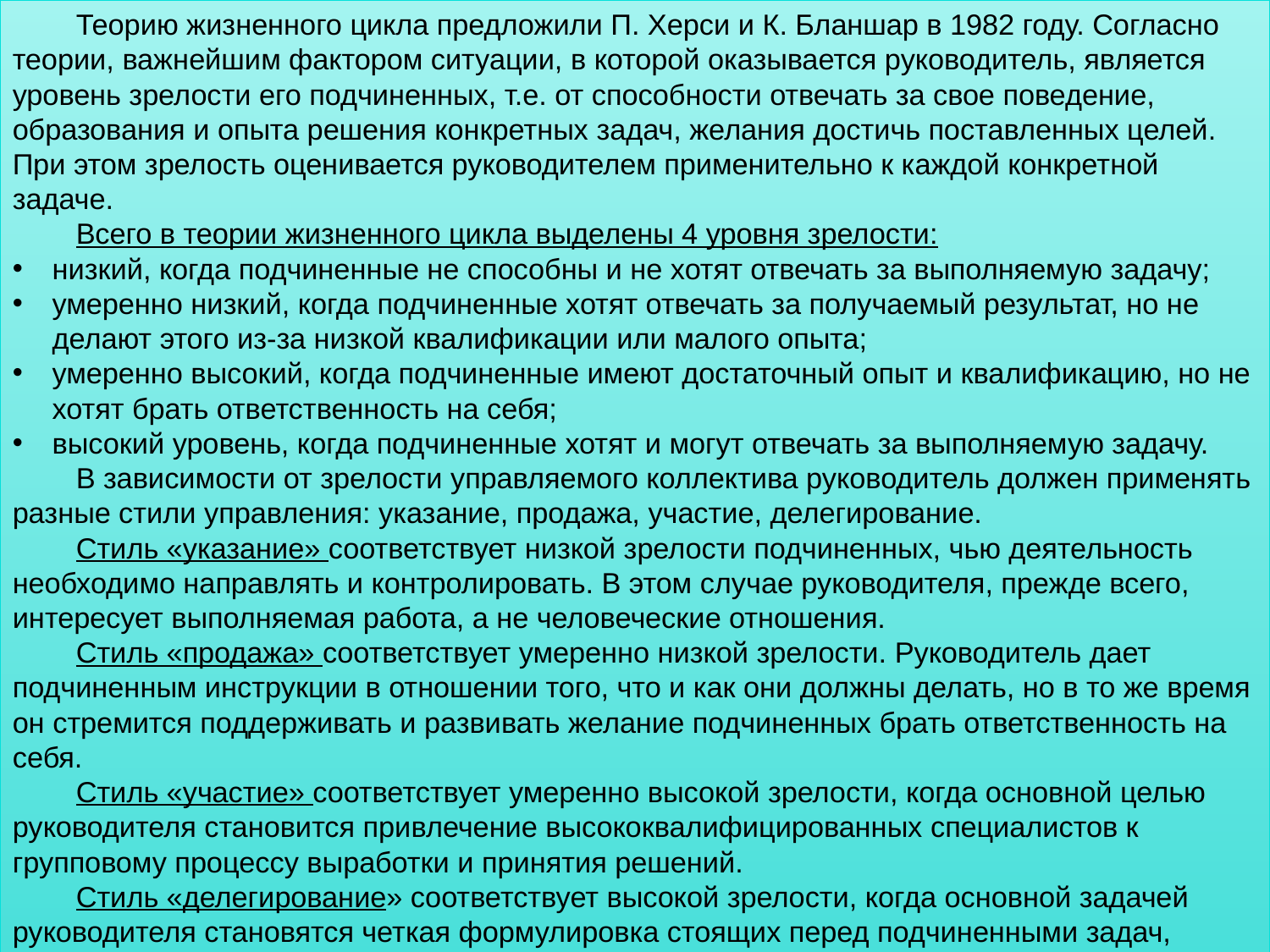

Теорию жизненного цикла предложили П. Херси и К. Бланшар в 1982 году. Согласно теории, важнейшим фактором ситуации, в которой оказывается руководитель, является уровень зрелости его подчиненных, т.е. от способности отвечать за свое поведение, образования и опыта решения конкретных задач, желания достичь поставленных целей. При этом зрелость оценивается руководителем применительно к каждой конкретной задаче.
Всего в теории жизненного цикла выделены 4 уровня зрелости:
низкий, когда подчиненные не способны и не хотят отвечать за выполняемую задачу;
умеренно низкий, когда подчиненные хотят отвечать за получаемый результат, но не делают этого из-за низкой квалификации или малого опыта;
умеренно высокий, когда подчиненные имеют достаточный опыт и квалификацию, но не хотят брать ответственность на себя;
высокий уровень, когда подчиненные хотят и могут отвечать за выполняемую задачу.
В зависимости от зрелости управляемого коллектива руководитель должен применять разные стили управления: указание, продажа, участие, делегирование.
Стиль «указание» соответствует низкой зрелости подчиненных, чью деятельность необходимо направлять и контролировать. В этом случае руководителя, прежде всего, интересует выполняемая работа, а не человеческие отношения.
Стиль «продажа» соответствует умеренно низкой зрелости. Руководитель дает подчиненным инструкции в отношении того, что и как они должны делать, но в то же время он стремится поддерживать и развивать желание подчиненных брать ответственность на себя.
Стиль «участие» соответствует умеренно высокой зрелости, когда основной целью руководителя становится привлечение высококвалифицированных специалистов к групповому процессу выработки и принятия решений.
Стиль «делегирование» соответствует высокой зрелости, когда основной задачей руководителя становятся четкая формулировка стоящих перед подчиненными задач, наделение их соответствующими полномочиями и невмешательство в деятельность.